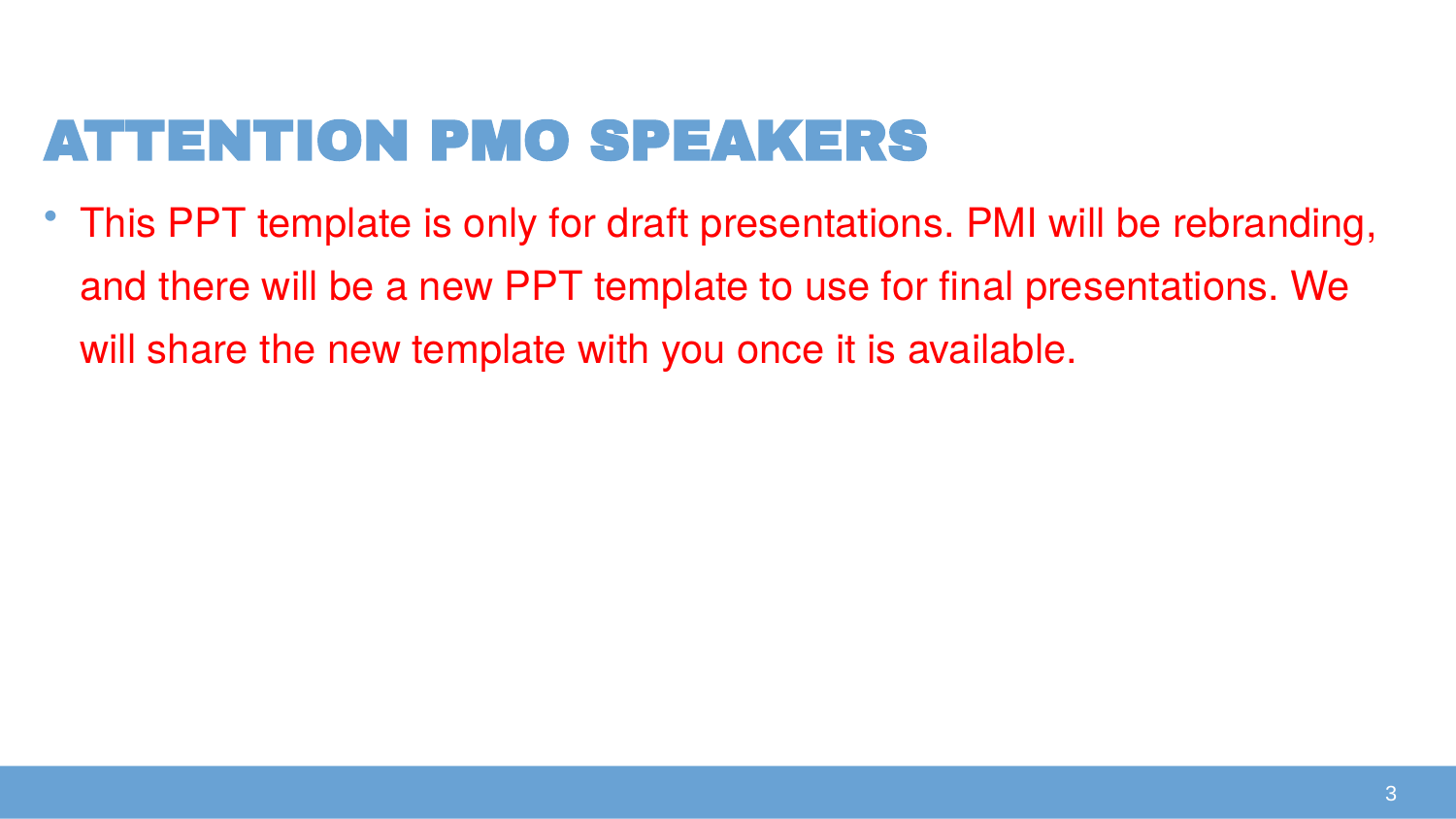

# ATTENTION PMO SPEAKERS
This PPT template is only for draft presentations. PMI will be rebranding, and there will be a new PPT template to use for final presentations. We will share the new template with you once it is available.

3